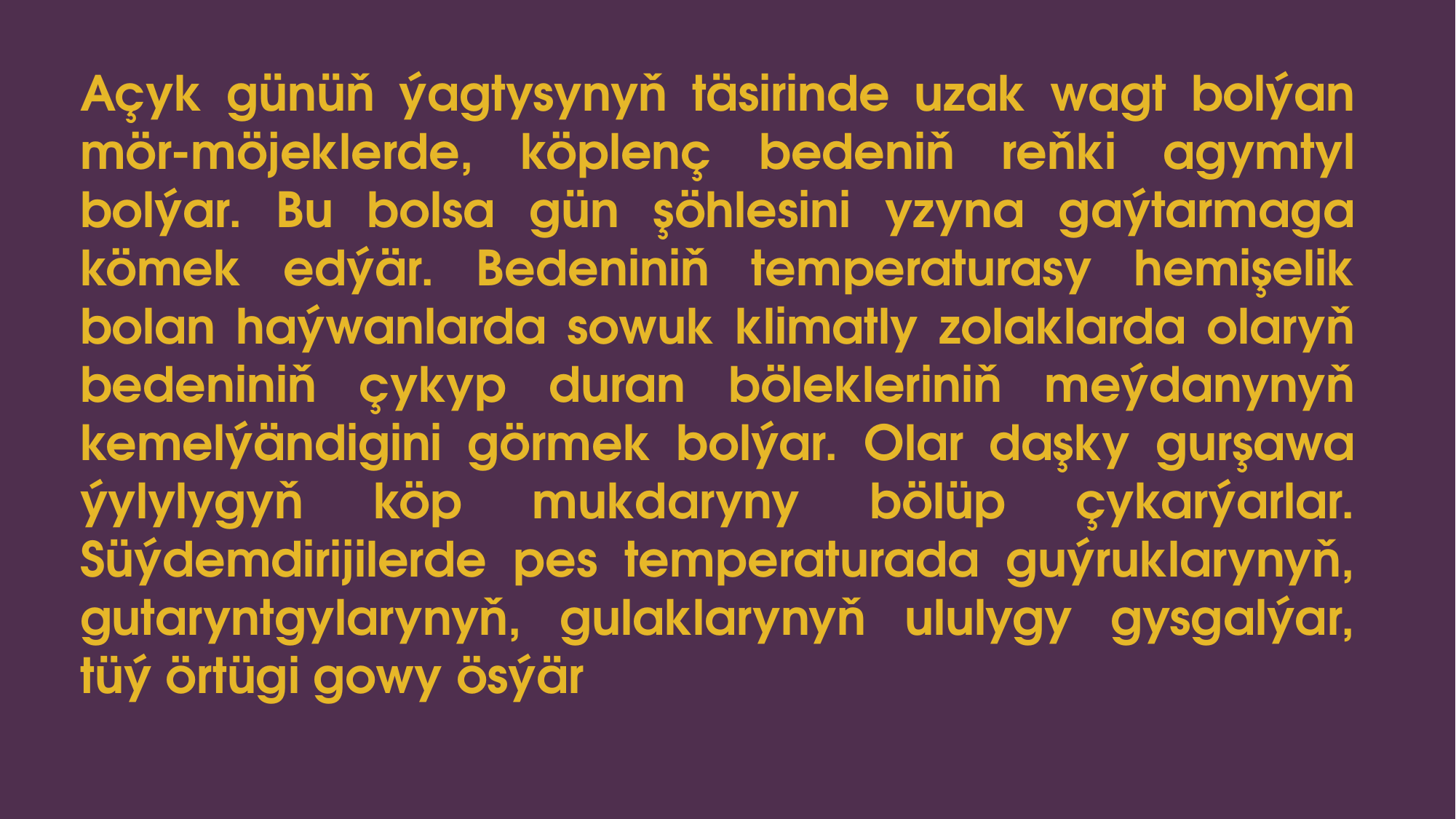

Açyk günüň ýagtysynyň täsirinde uzak wagt bolýan mör-möjeklerde, köplenç bedeniň reňki agymtyl bolýar. Bu bolsa gün şöhlesini yzyna gaýtarmaga kömek edýär. Bedeniniň temperaturasy hemişelik bolan haýwanlarda sowuk klimatly zolaklarda olaryň bedeniniň çykyp duran bölekleriniň meýdanynyň kemelýändigini görmek bolýar. Olar daşky gurşawa ýylylygyň köp mukdaryny bölüp çykarýarlar. Süýdemdirijilerde pes temperaturada guýruklarynyň, gutaryntgylarynyň, gulaklarynyň ululygy gysgalýar, tüý örtügi gowy ösýär